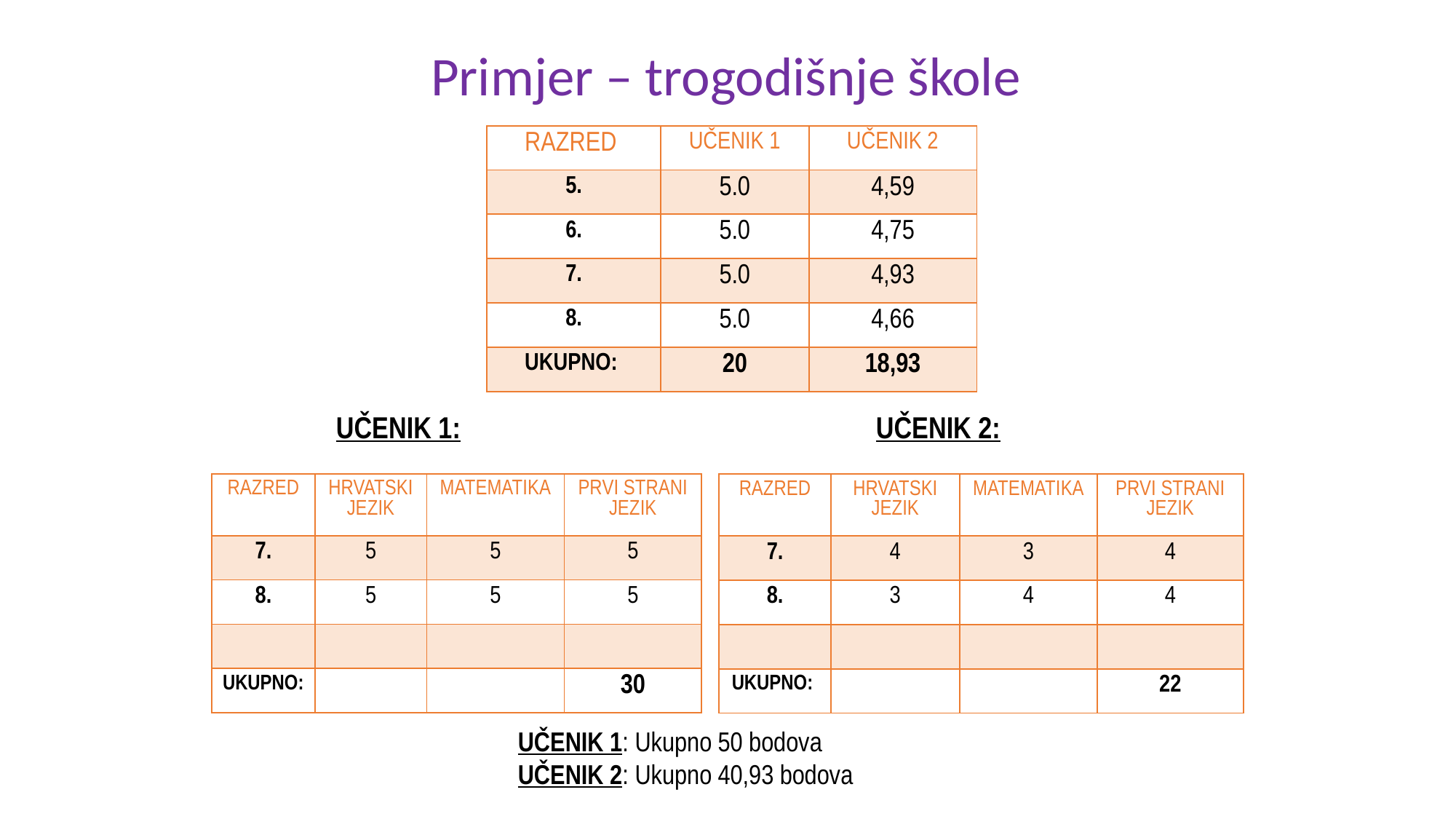

# Primjer – trogodišnje škole
| RAZRED | UČENIK 1 | UČENIK 2 |
| --- | --- | --- |
| 5. | 5.0 | 4,59 |
| 6. | 5.0 | 4,75 |
| 7. | 5.0 | 4,93 |
| 8. | 5.0 | 4,66 |
| UKUPNO: | 20 | 18,93 |
UČENIK 1:
UČENIK 2:
| RAZRED | HRVATSKI JEZIK | MATEMATIKA | PRVI STRANI JEZIK |
| --- | --- | --- | --- |
| 7. | 5 | 5 | 5 |
| 8. | 5 | 5 | 5 |
|  |  |  |  |
| UKUPNO: |  |  | 30 |
| RAZRED | HRVATSKI JEZIK | MATEMATIKA | PRVI STRANI JEZIK |
| --- | --- | --- | --- |
| 7. | 4 | 3 | 4 |
| 8. | 3 | 4 | 4 |
|  |  |  |  |
| UKUPNO: |  |  | 22 |
UČENIK 1: Ukupno 50 bodova
UČENIK 2: Ukupno 40,93 bodova